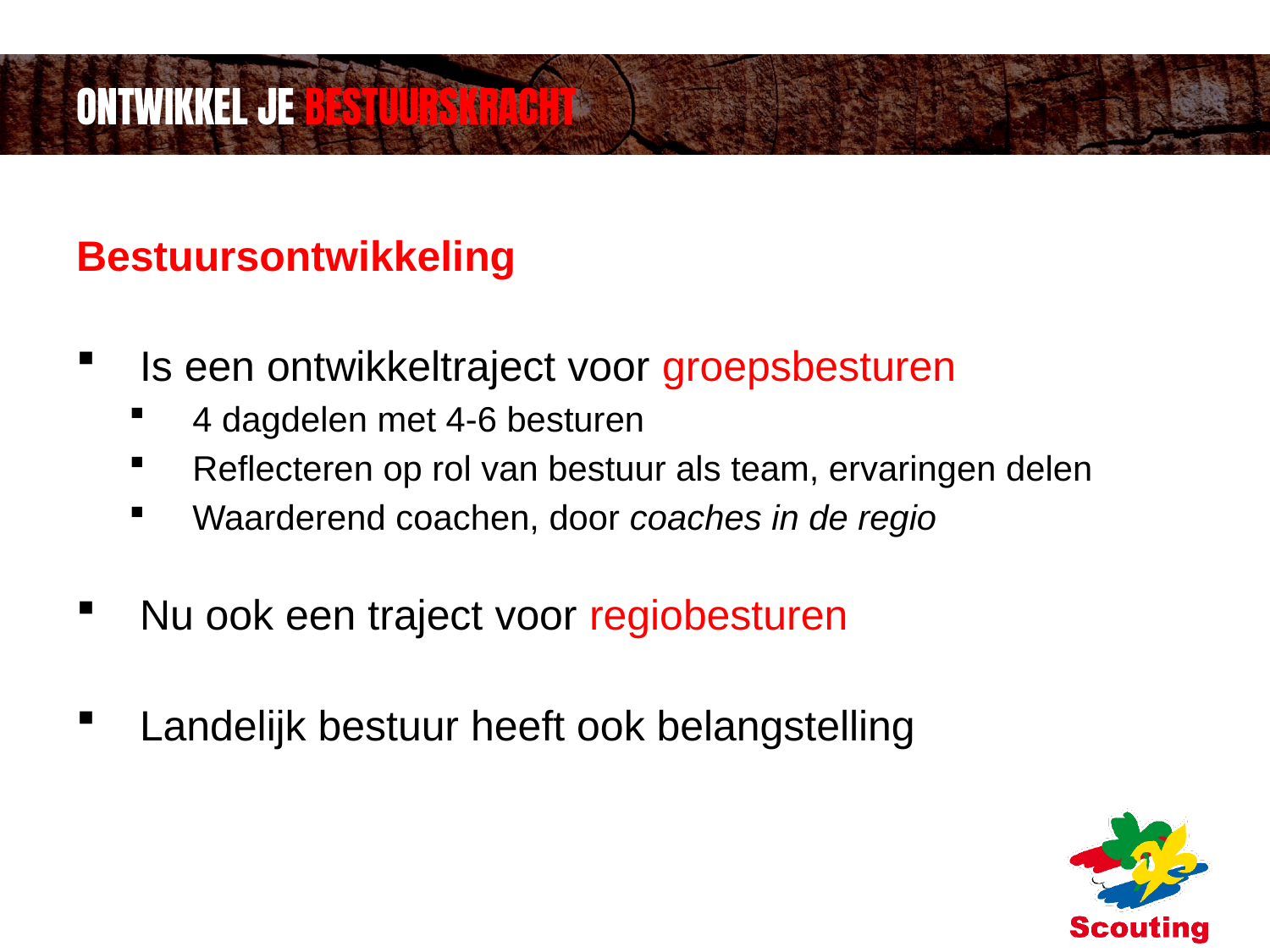

# ONTWIKKEL JE BESTUURSKRACHT
Bestuursontwikkeling
Is een ontwikkeltraject voor groepsbesturen
4 dagdelen met 4-6 besturen
Reflecteren op rol van bestuur als team, ervaringen delen
Waarderend coachen, door coaches in de regio
Nu ook een traject voor regiobesturen
Landelijk bestuur heeft ook belangstelling